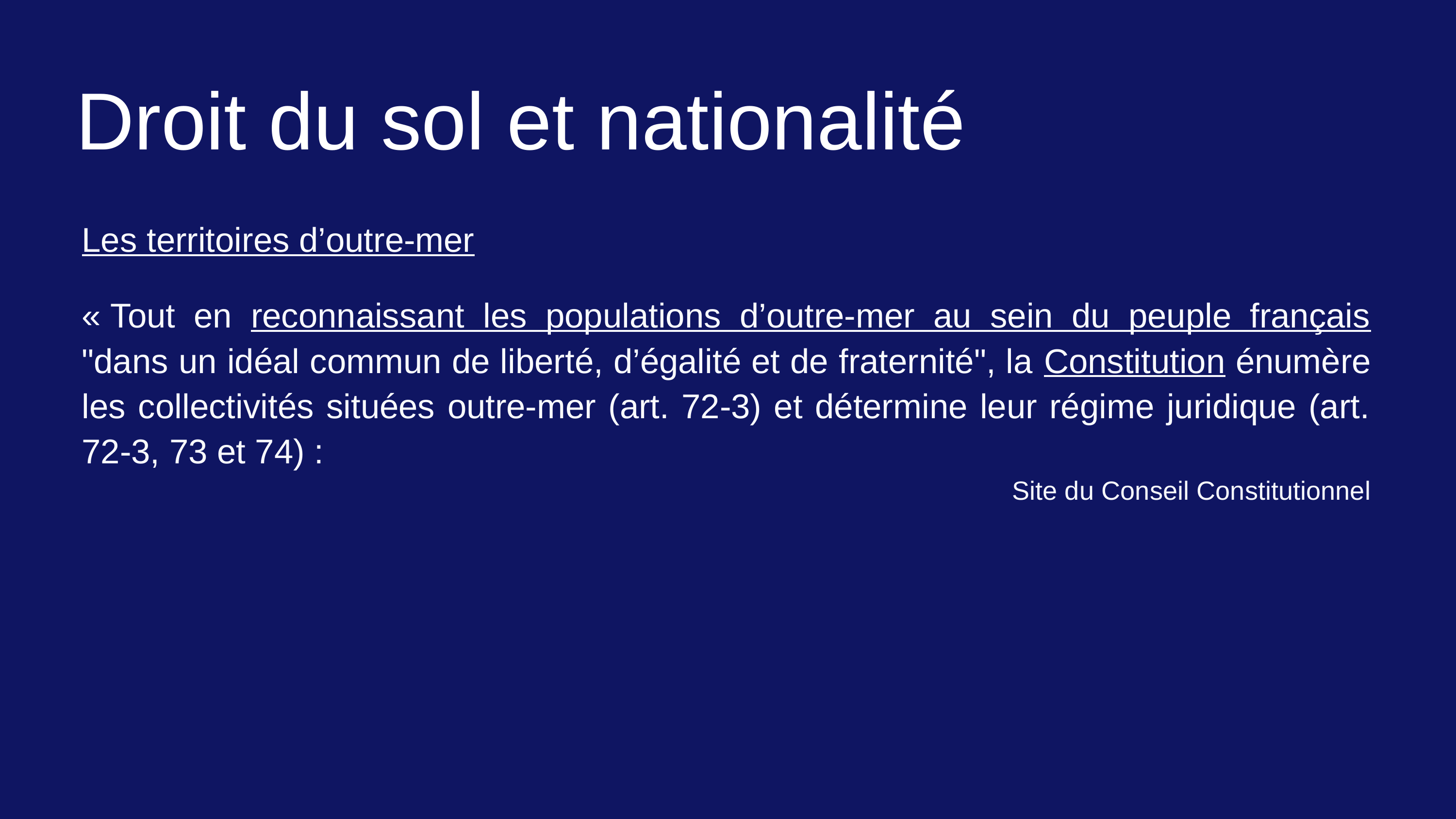

Droit du sol et nationalité
Les territoires d’outre-mer
« Tout en reconnaissant les populations d’outre-mer au sein du peuple français "dans un idéal commun de liberté, d’égalité et de fraternité", la Constitution énumère les collectivités situées outre-mer (art. 72-3) et détermine leur régime juridique (art. 72-3, 73 et 74) :
Site du Conseil Constitutionnel